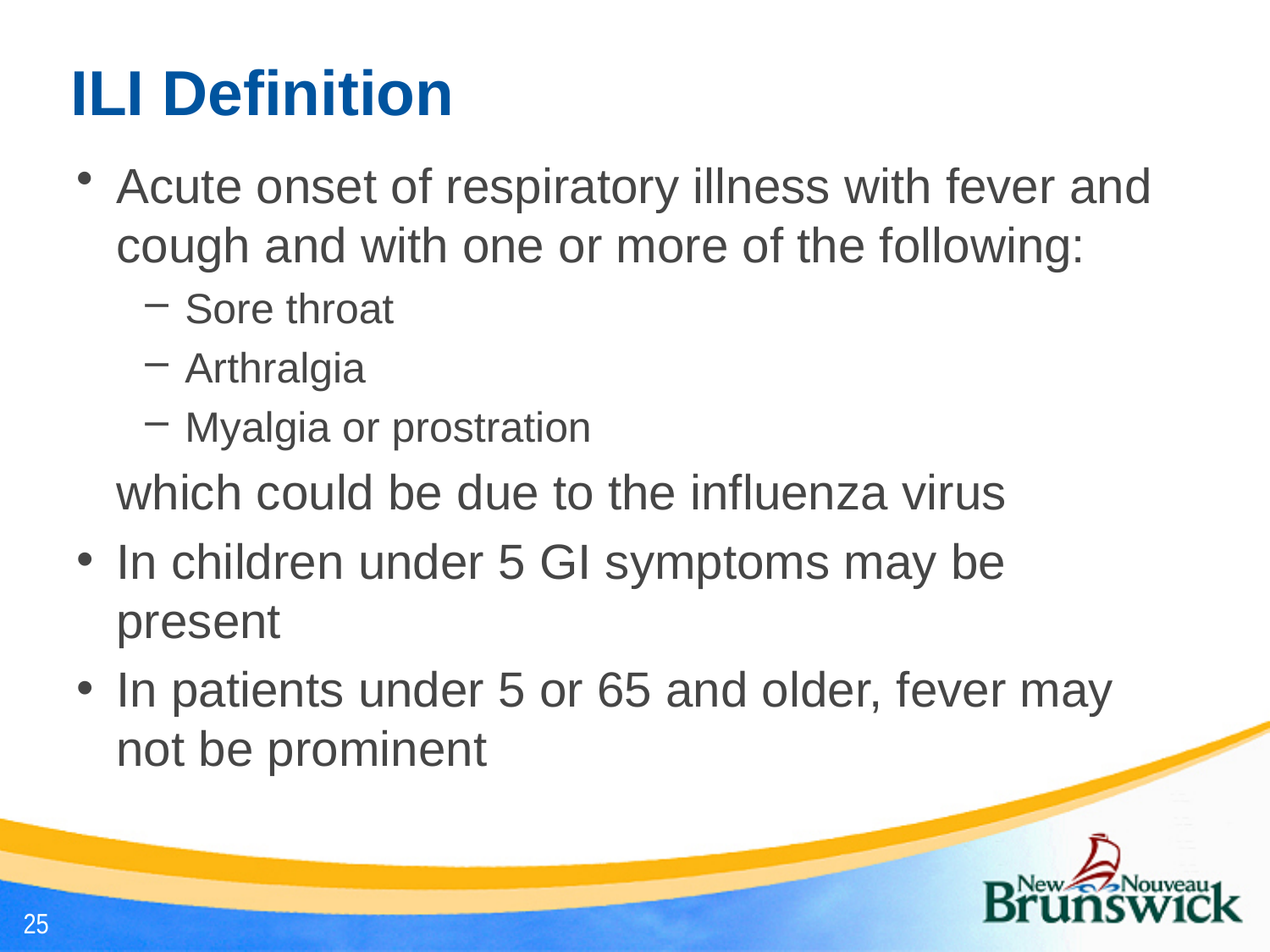

# ILI Definition
Acute onset of respiratory illness with fever and cough and with one or more of the following:
Sore throat
Arthralgia
Myalgia or prostration
	which could be due to the influenza virus
In children under 5 GI symptoms may be present
In patients under 5 or 65 and older, fever may not be prominent
25